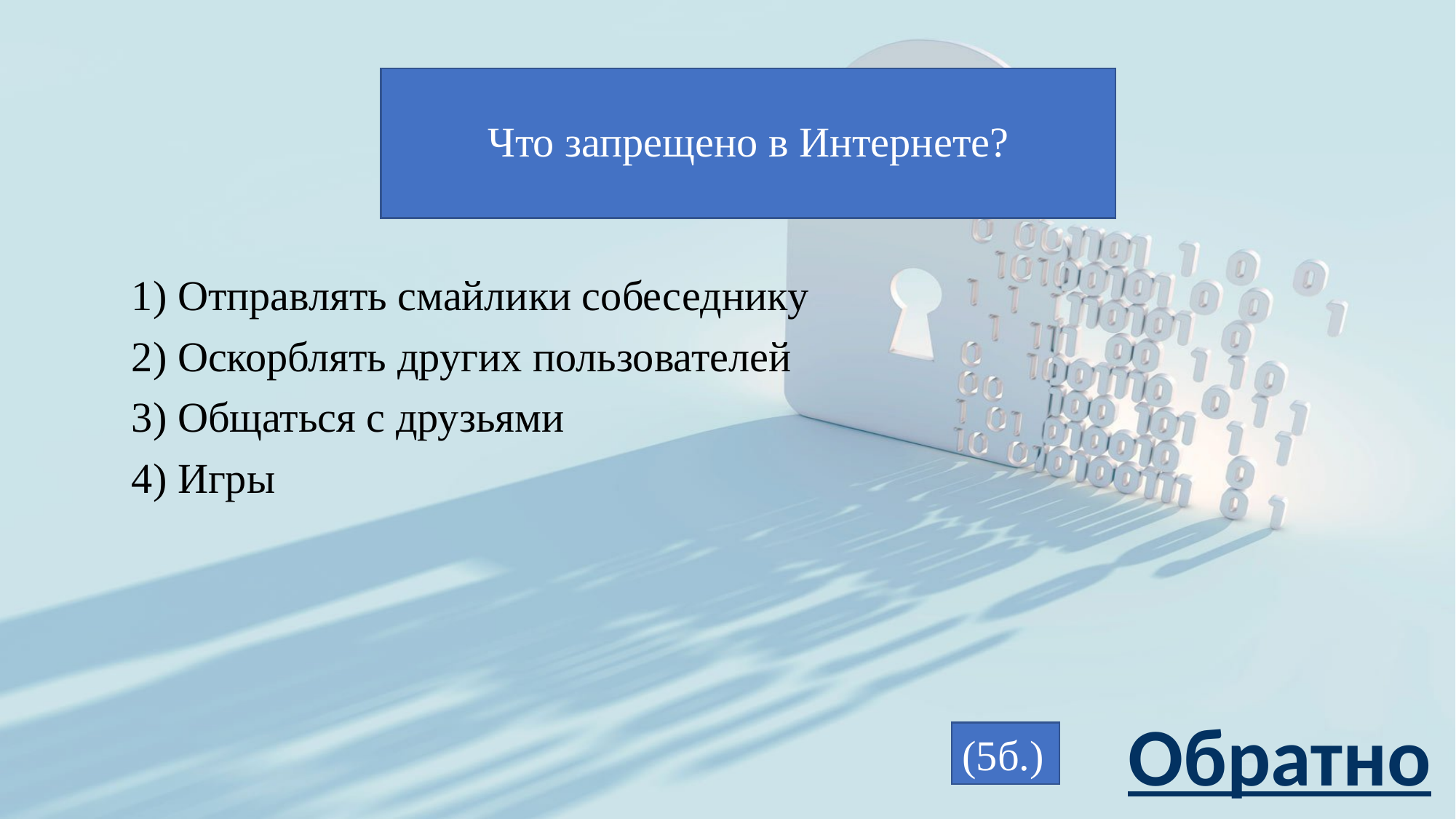

# Что запрещено в Интернете?
1) Отправлять смайлики собеседнику
2) Оскорблять других пользователей
3) Общаться с друзьями
4) Игры

Обратно
(5б.)